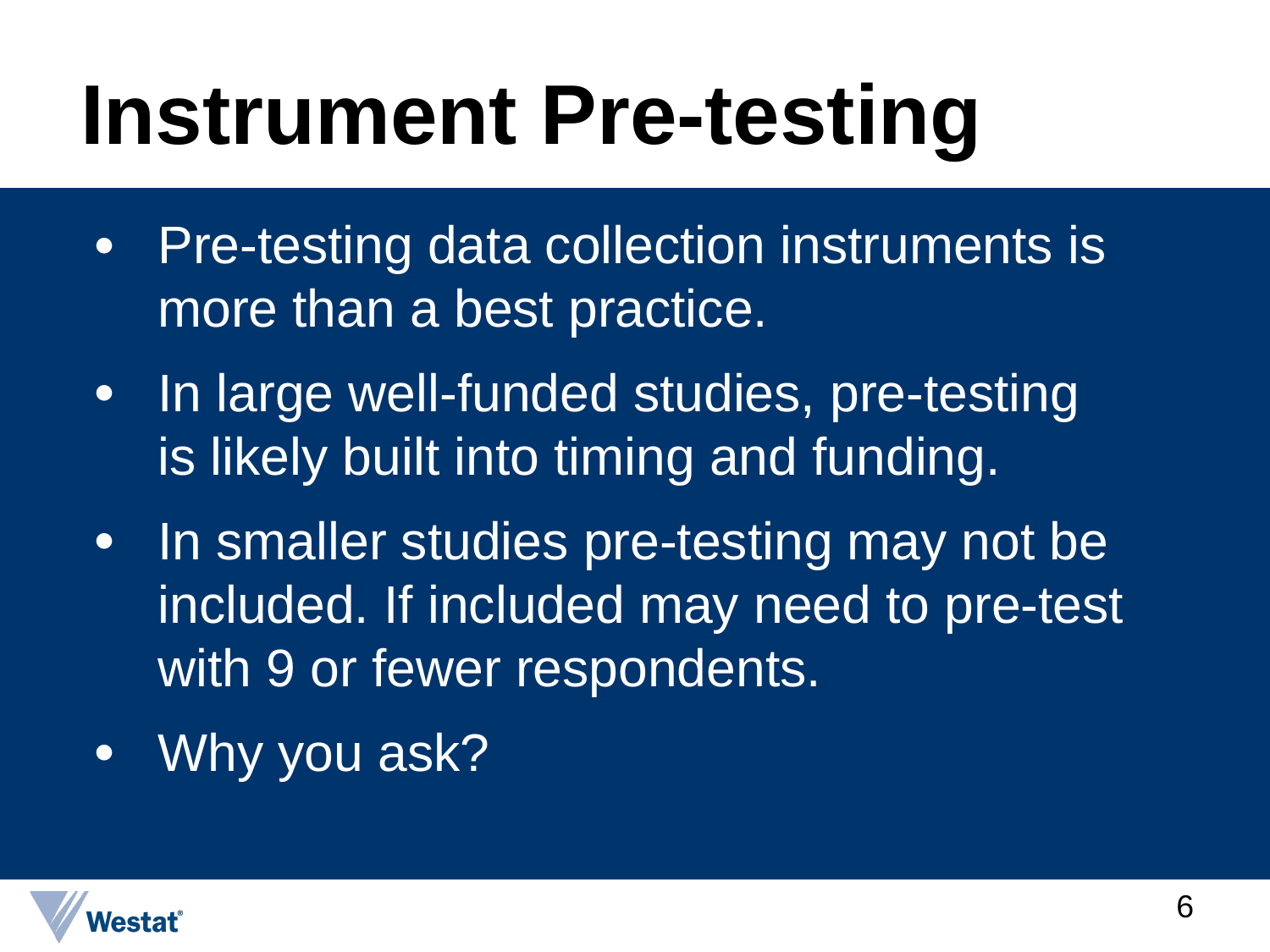

# Instrument Pre-testing
Pre-testing data collection instruments is more than a best practice.
In large well-funded studies, pre-testing is likely built into timing and funding.
In smaller studies pre-testing may not be included. If included may need to pre-test with 9 or fewer respondents.
Why you ask?

6